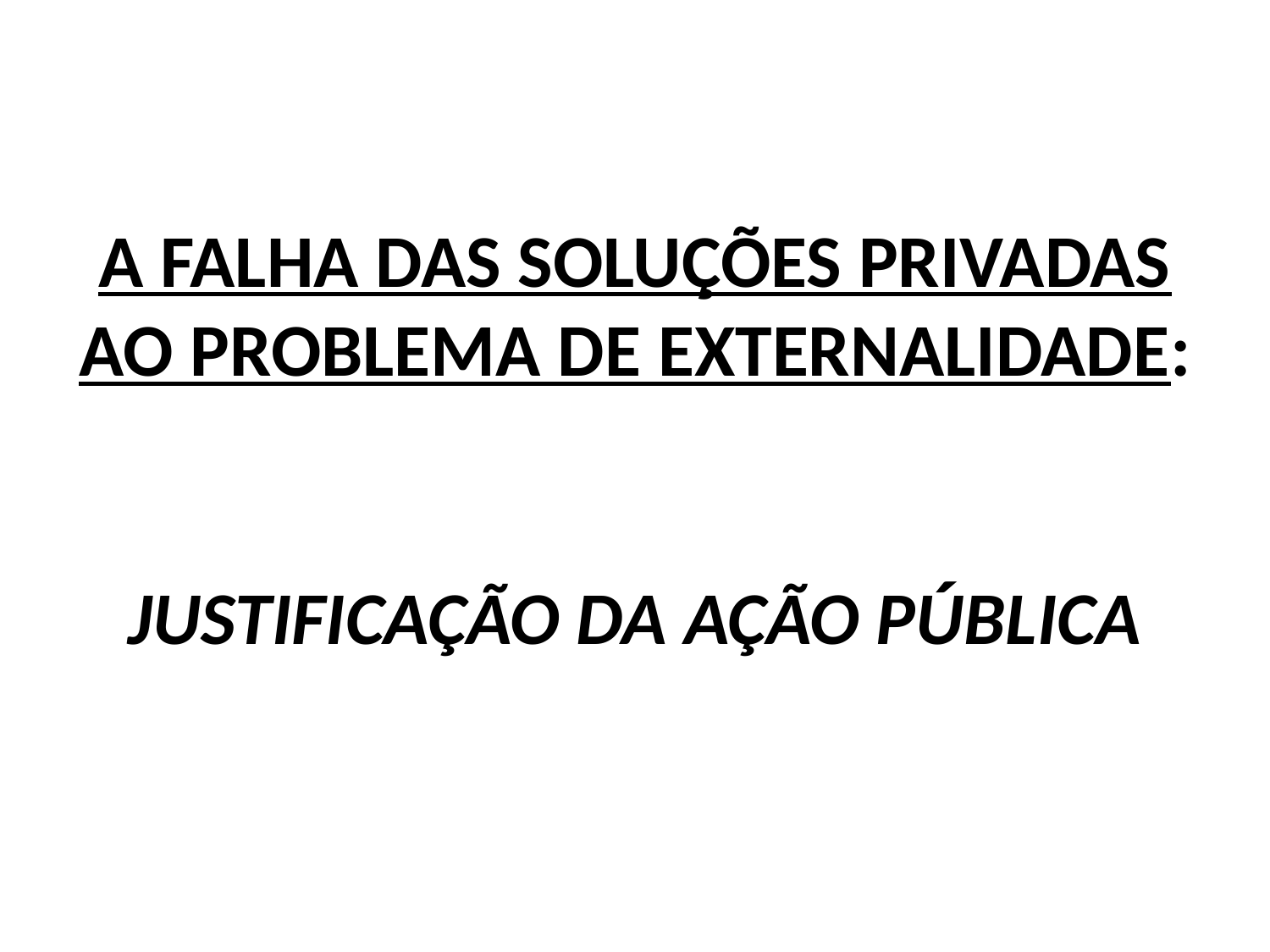

# A FALHA DAS SOLUÇÕES PRIVADAS AO PROBLEMA DE EXTERNALIDADE: JUSTIFICAÇÃO DA AÇÃO PÚBLICA